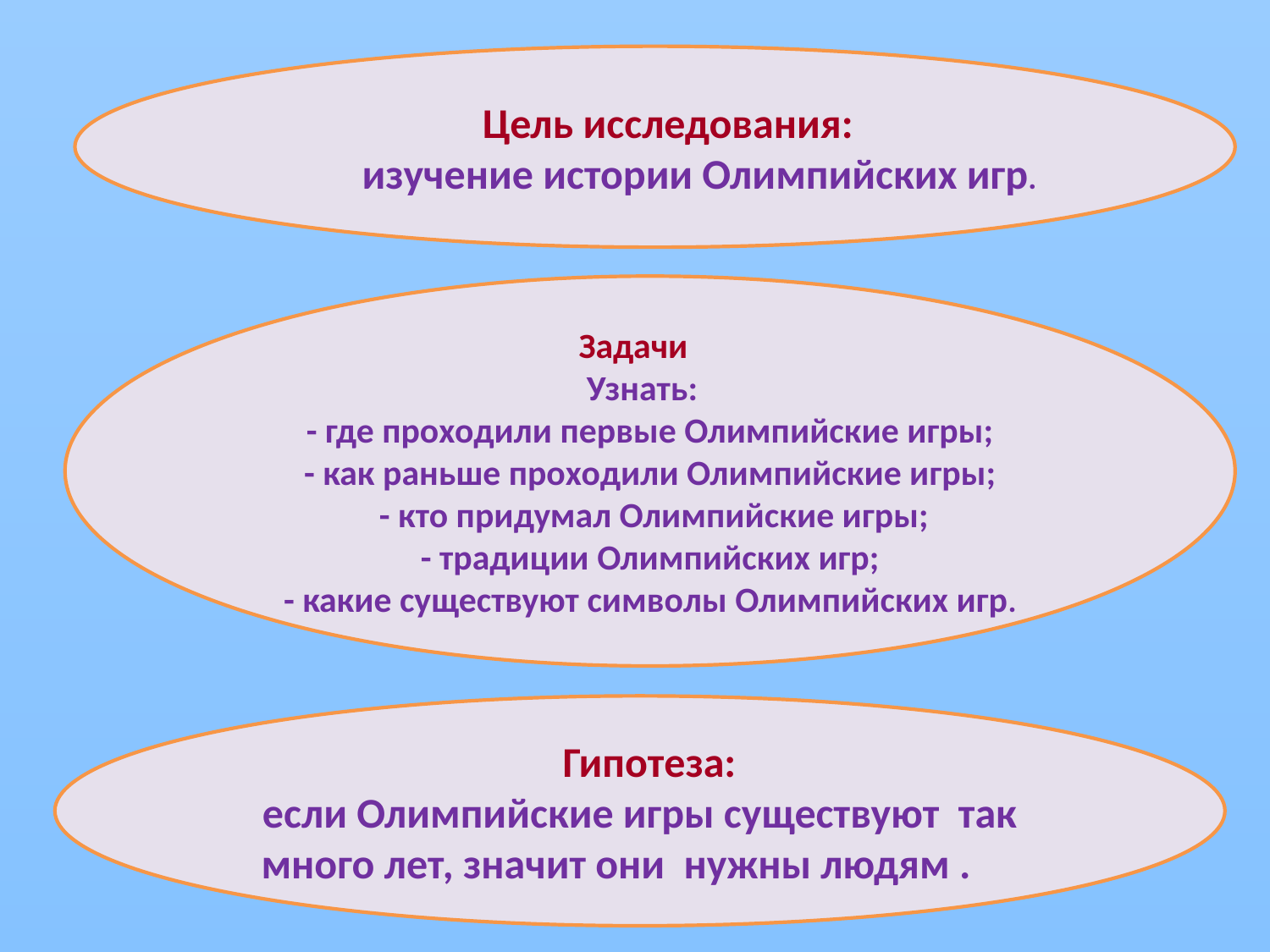

Цель исследования:
           изучение истории Олимпийских игр.

                                         Задачи
                                          Узнать:
- где проходили первые Олимпийские игры;
- как раньше проходили Олимпийские игры;
 - кто придумал Олимпийские игры;
- традиции Олимпийских игр;
- какие существуют символы Олимпийских игр.
#

  Гипотеза:
если Олимпийские игры существуют  так много лет, значит они  нужны людям .